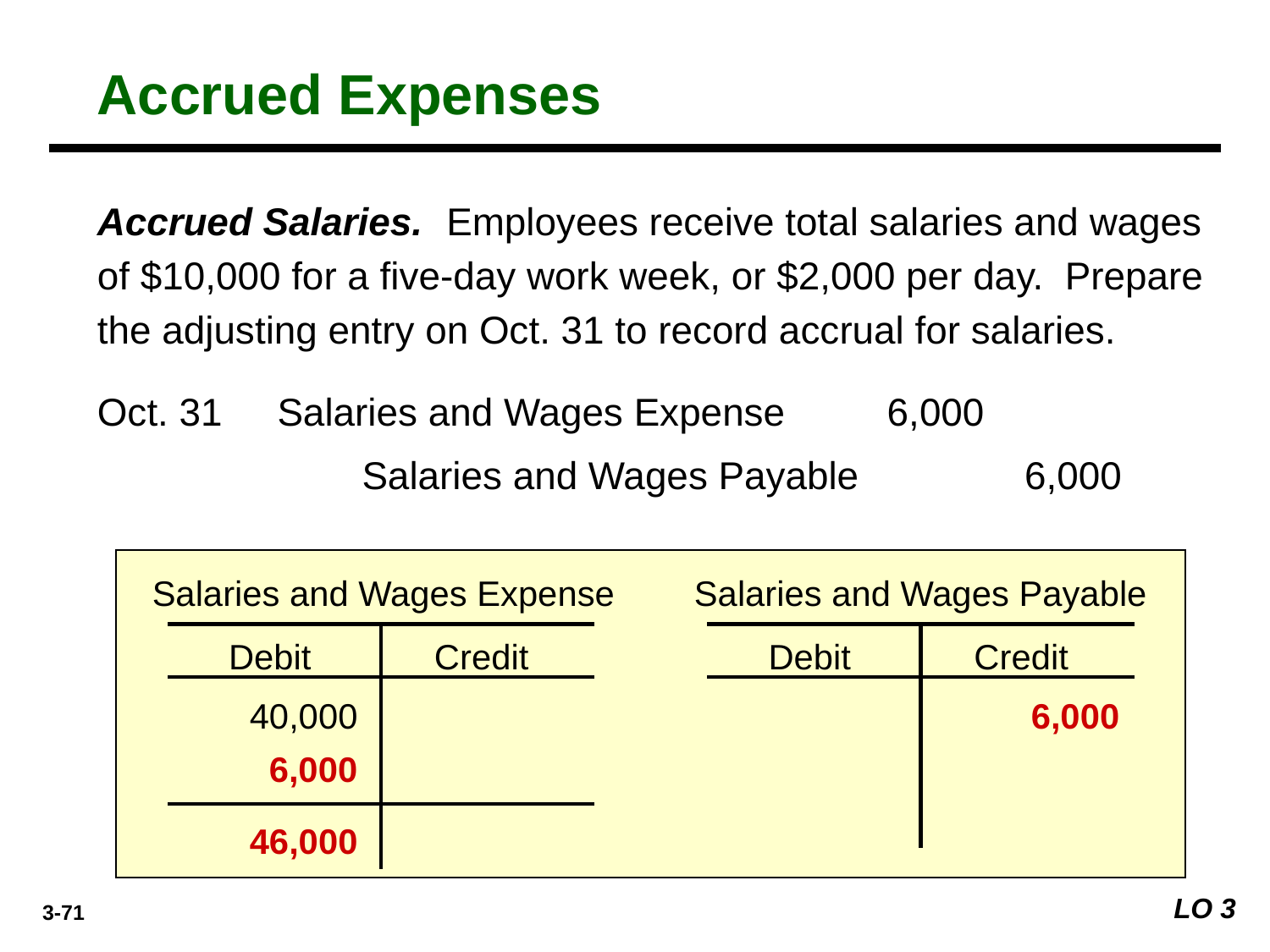

Accrued Expenses
Accrued Salaries.  Employees receive total salaries and wages of $10,000 for a five-day work week, or $2,000 per day.  Prepare the adjusting entry on Oct. 31 to record accrual for salaries.
Oct. 31
Salaries and Wages Expense
6,000
Salaries and Wages Payable
6,000

Salaries and Wages Expense
Salaries and Wages Payable
Debit
Credit
Debit
Credit
40,000
6,000
6,000
46,000
LO 3